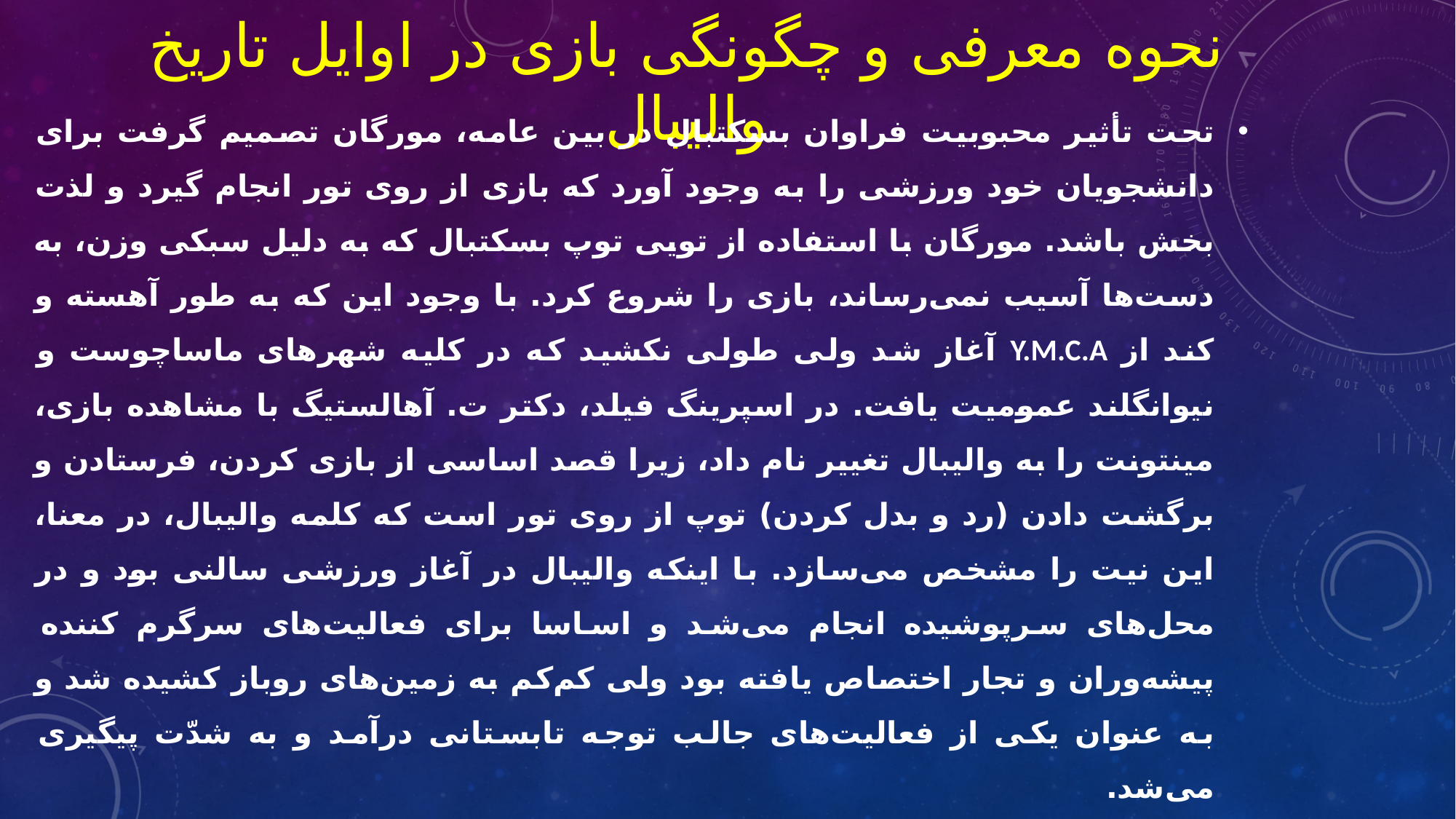

# نحوه معرفی و چگونگی بازی در اوایل تاریخ والیبال
تحت تأثیر محبوبیت فراوان بسکتبال در بین عامه، مورگان تصمیم گرفت برای دانشجویان خود ورزشی را به وجود آورد که بازی از روی تور انجام گیرد و لذت بخش باشد. مورگان با استفاده از تویی توپ بسکتبال که به دلیل سبکی وزن، به دست‌ها آسیب نمی‌رساند، بازی را شروع کرد. با وجود این که به طور آهسته و کند از Y.M.C.A آغاز شد ولی طولی نکشید که در کلیه شهرهای ماساچوست و نیوانگلند عمومیت یافت. در اسپرینگ فیلد، دکتر ت. آهالستیگ با مشاهده بازی، مینتونت را به والیبال تغییر نام داد، زیرا قصد اساسی از بازی کردن، فرستادن و برگشت دادن (رد و بدل کردن) توپ از روی تور است که کلمه والیبال، در معنا، این نیت را مشخص می‌سازد. با اینکه والیبال در آغاز ورزشی سالنی بود و در محل‌های سرپوشیده انجام می‌شد و اساسا برای فعالیت‌های سرگرم کننده پیشه‌وران و تجار اختصاص یافته بود ولی کم‌کم به زمین‌های روباز کشیده شد و به عنوان یکی از فعالیت‌های جالب توجه تابستانی درآمد و به شدّت پیگیری می‌شد.